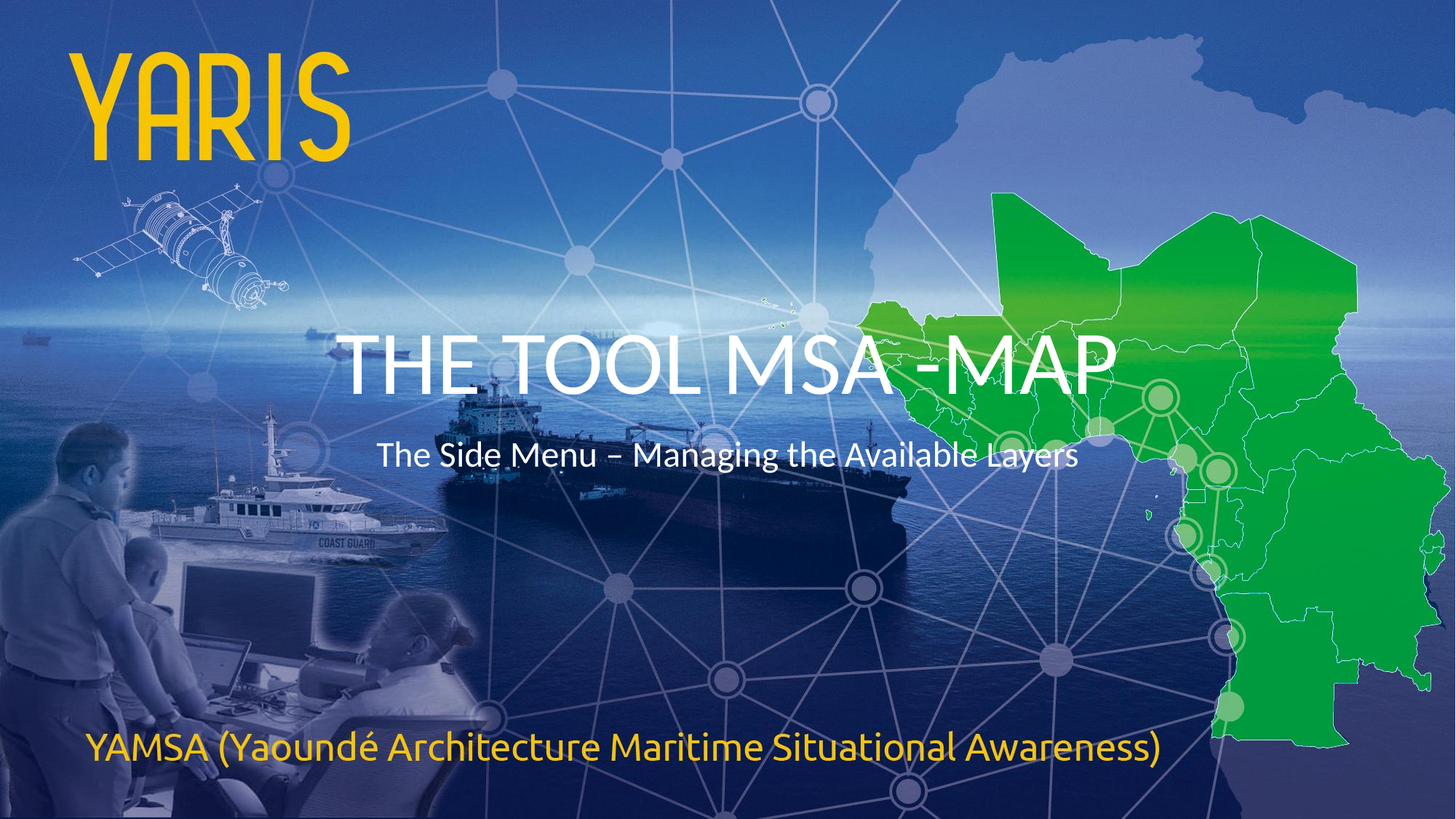

# THE TOOL MSA -MAP
The Side Menu – Managing the Available Layers